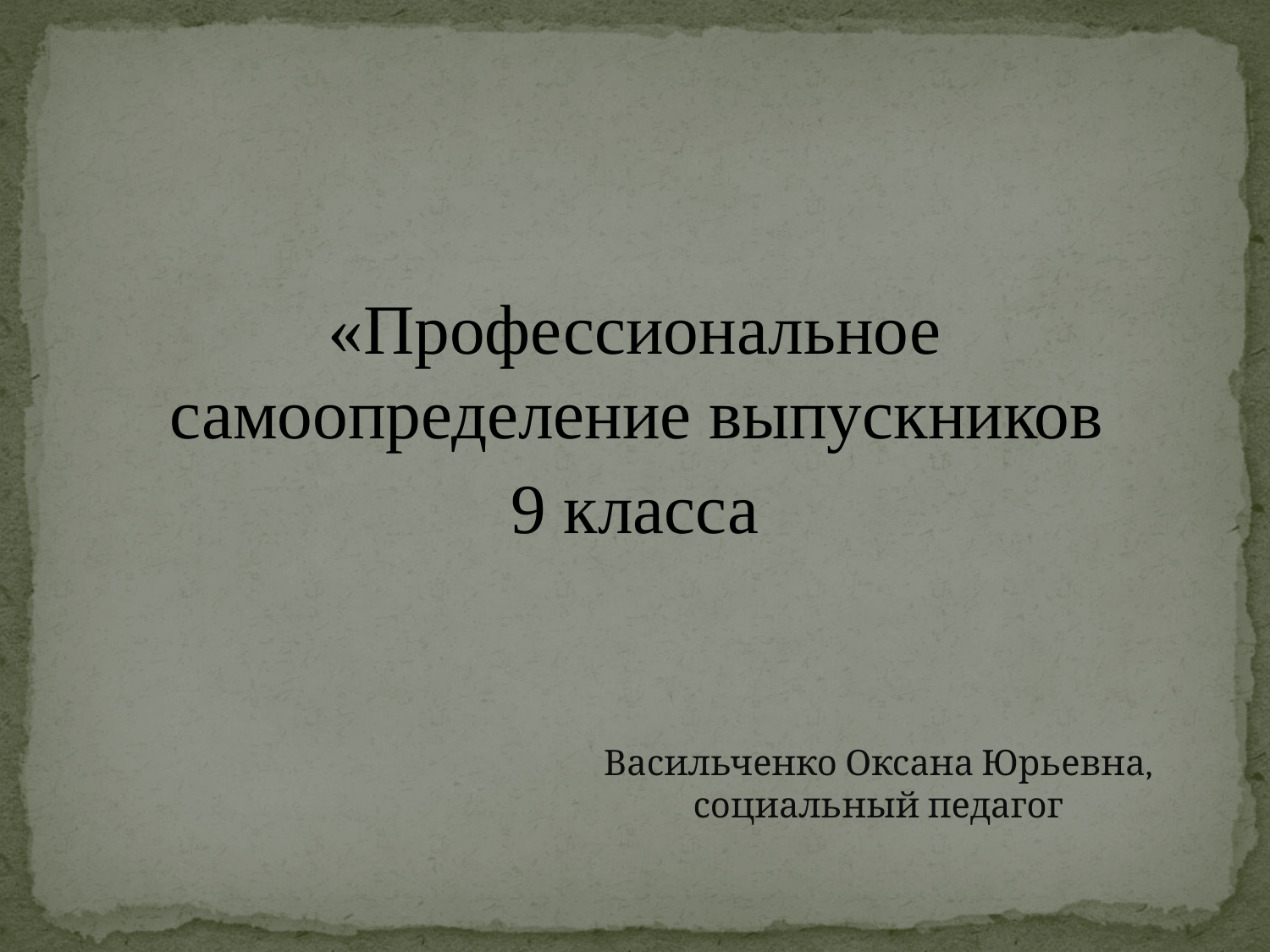

#

«Профессиональное самоопределение выпускников
9 класса
Васильченко Оксана Юрьевна, социальный педагог